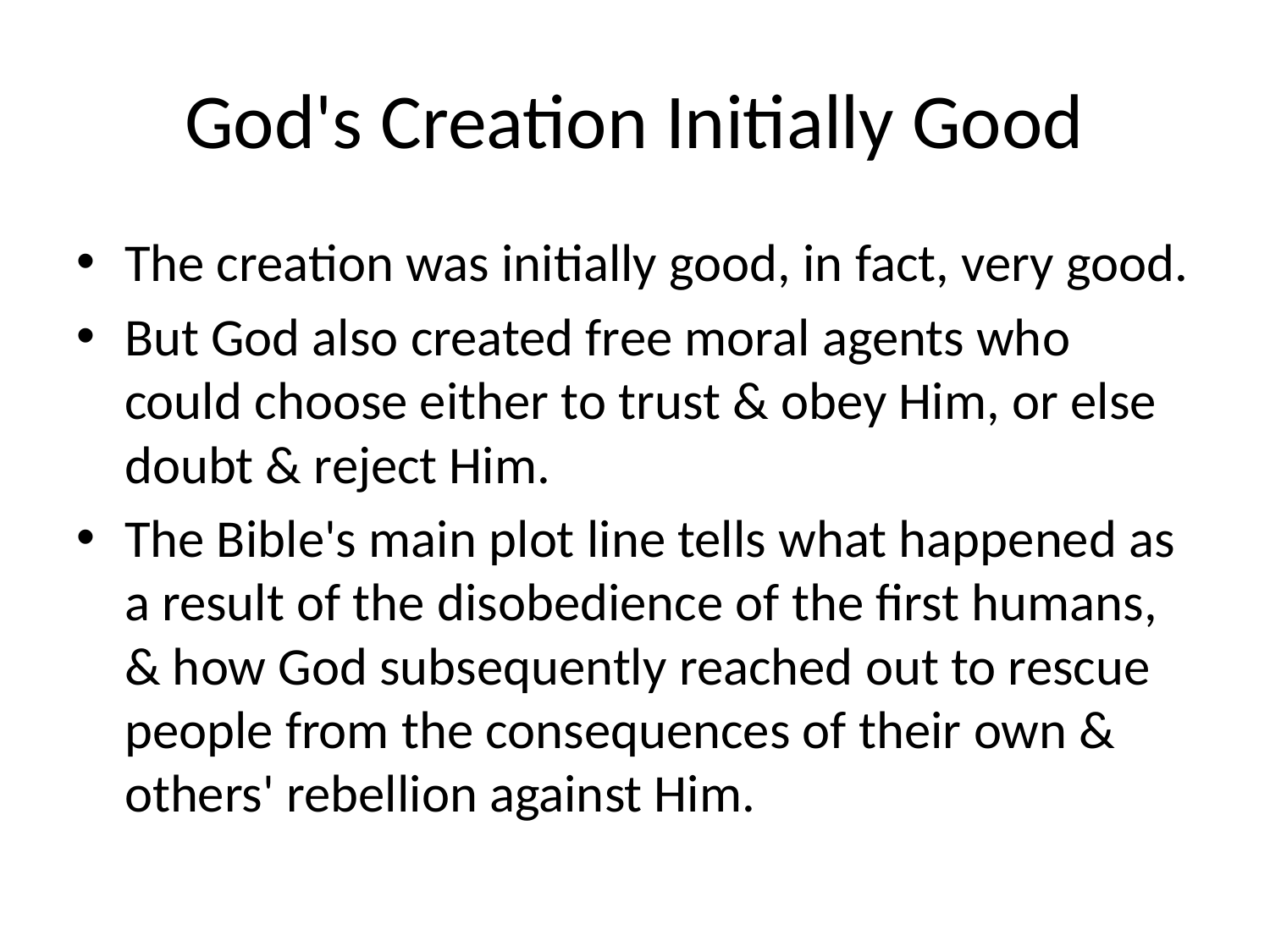

# God's Creation Initially Good
The creation was initially good, in fact, very good.
But God also created free moral agents who could choose either to trust & obey Him, or else doubt & reject Him.
The Bible's main plot line tells what happened as a result of the disobedience of the first humans, & how God subsequently reached out to rescue people from the consequences of their own & others' rebellion against Him.